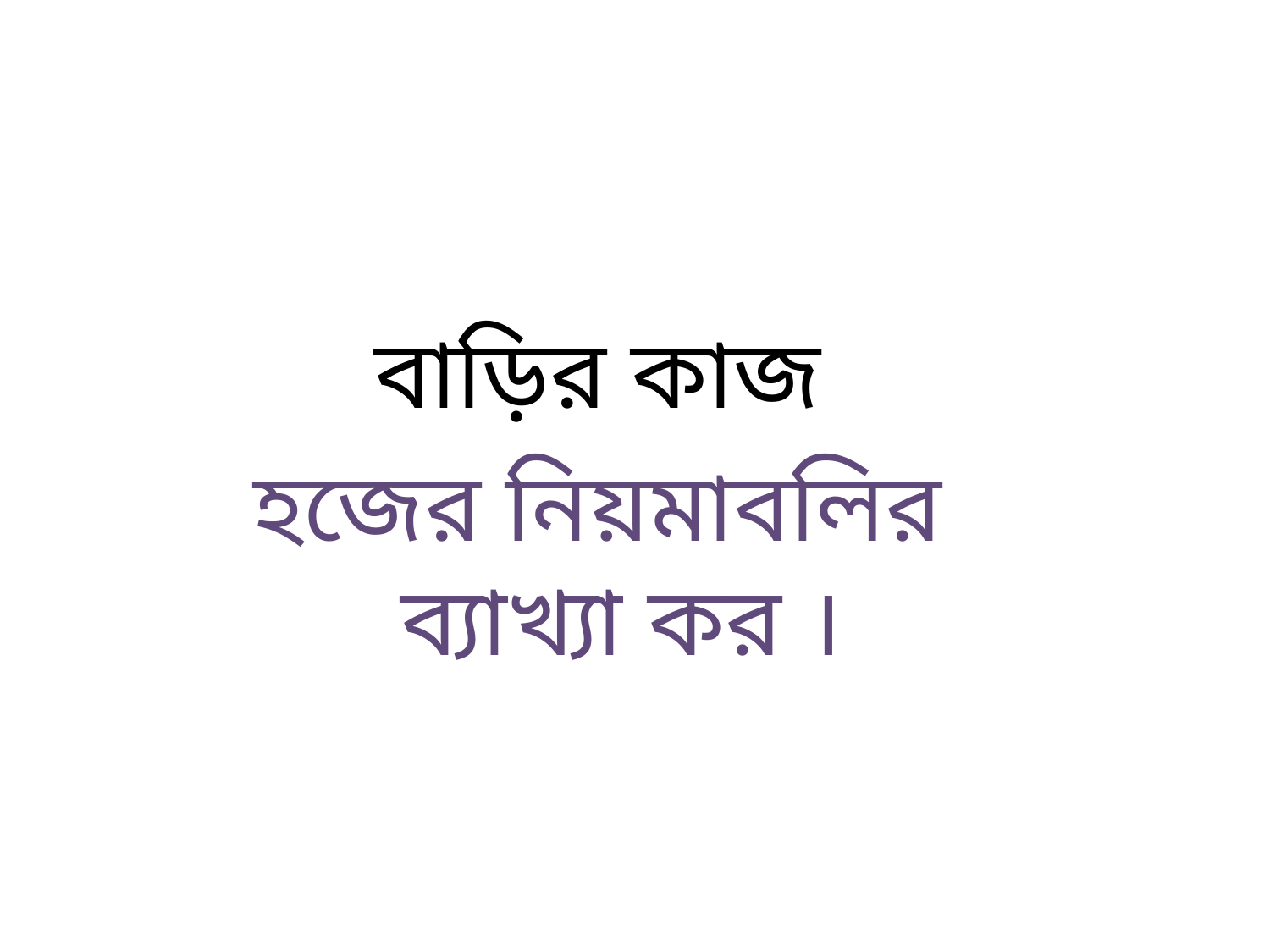

#
বাড়ির কাজ
হজের নিয়মাবলির ব্যাখ্যা কর ।